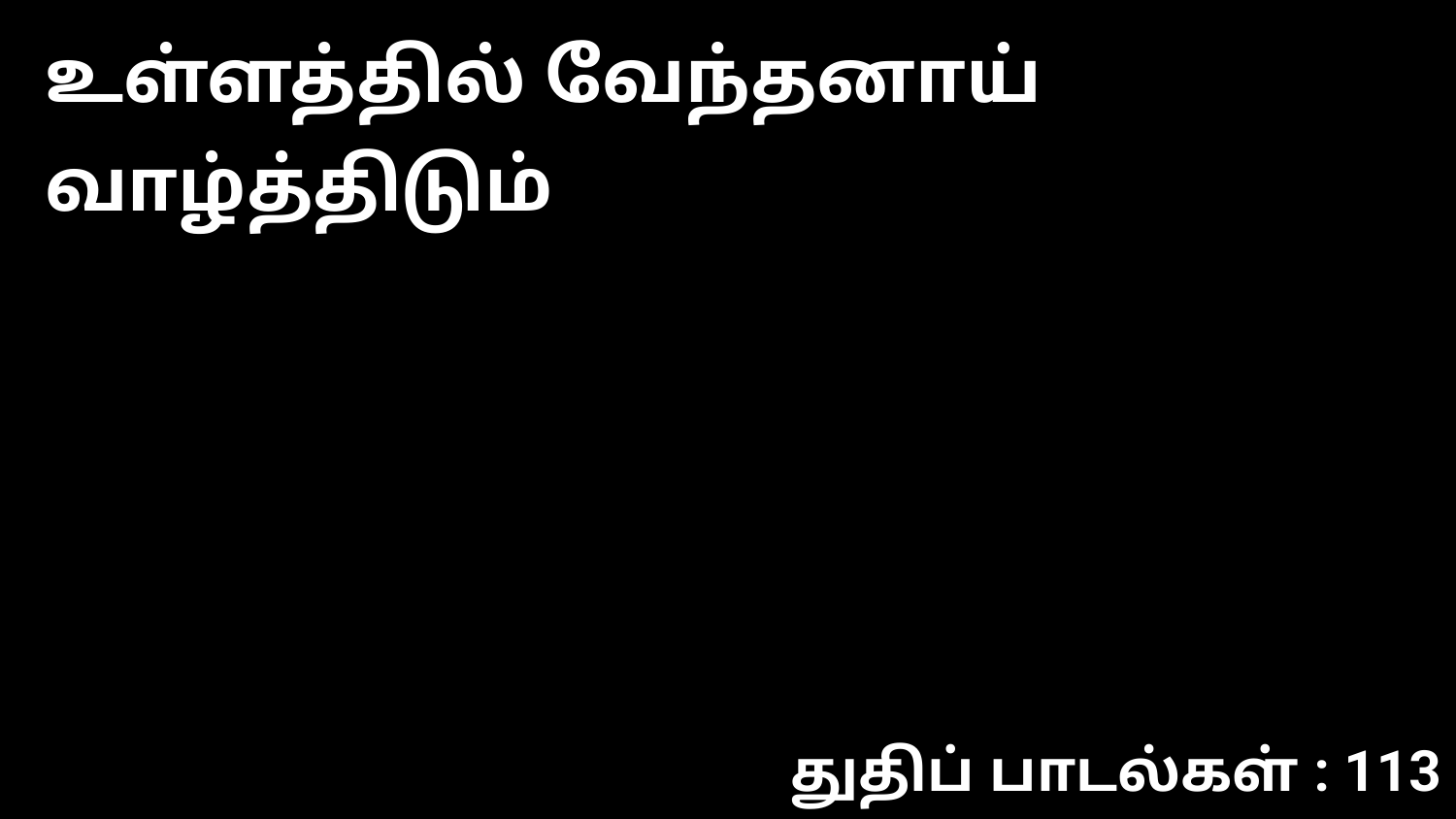

உள்ளத்தில் வேந்தனாய் வாழ்த்திடும்
துதிப் பாடல்கள் : 113